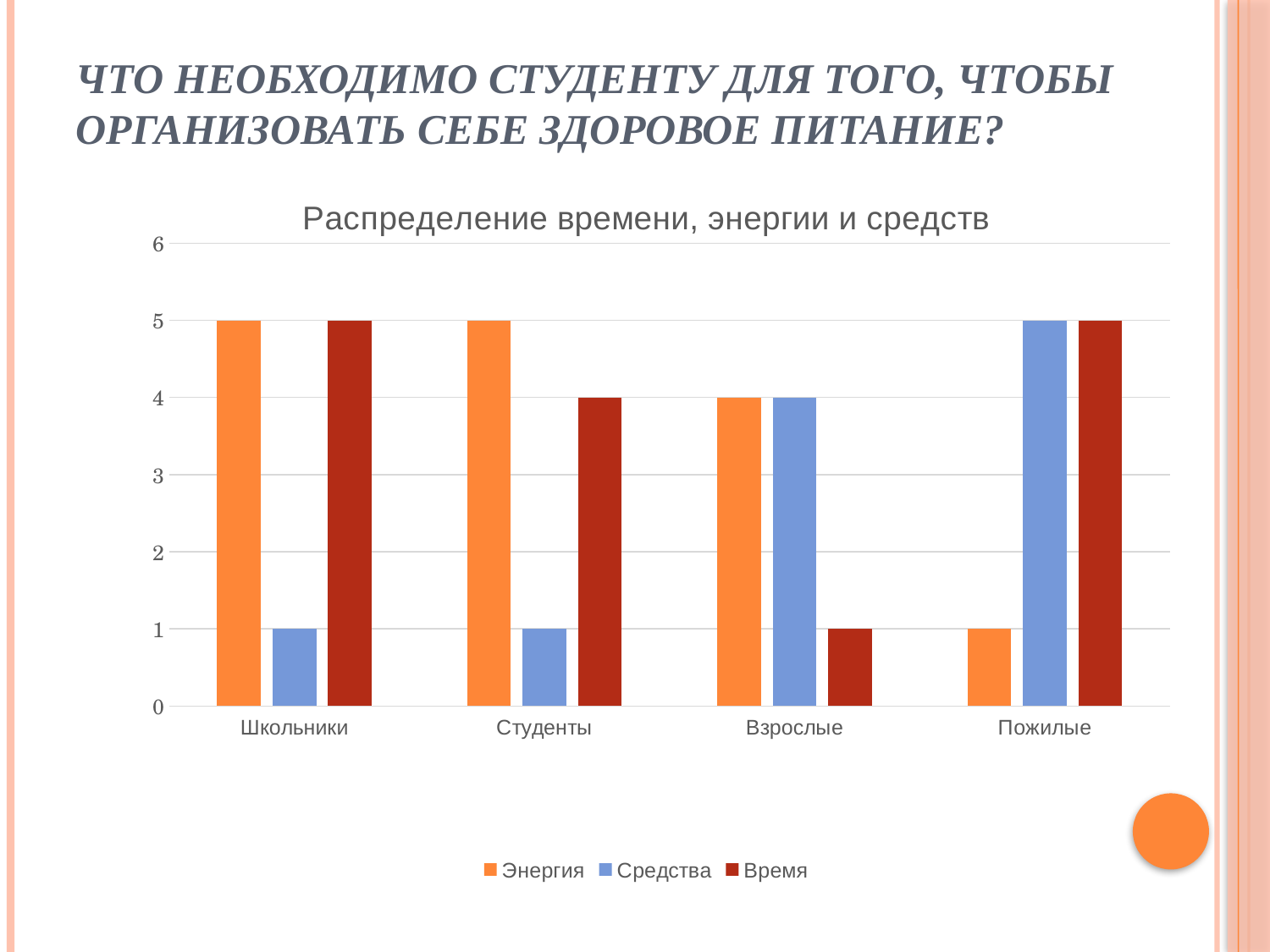

# Что необходимо студенту для того, чтобы организовать себе здоровое питание?

### Chart: Распределение времени, энергии и средств

| Category | Энергия | Средства | Время |
|---|---|---|---|
| Школьники | 5.0 | 1.0 | 5.0 |
| Студенты | 5.0 | 1.0 | 4.0 |
| Взрослые | 4.0 | 4.0 | 1.0 |
| Пожилые | 1.0 | 5.0 | 5.0 |